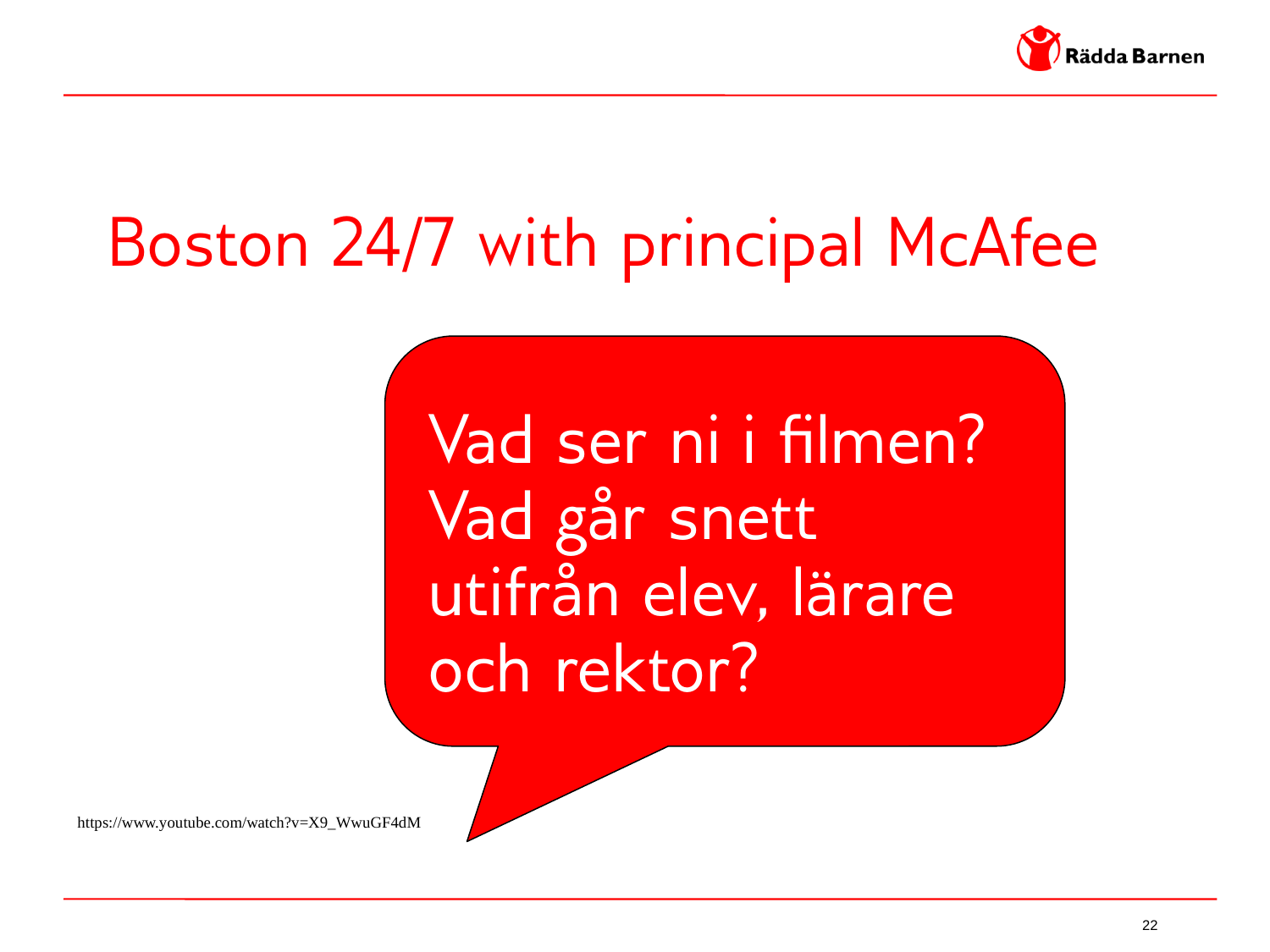

# Boston 24/7 with principal McAfee

Vad ser ni i filmen? Vad går snett utifrån elev, lärare och rektor?

https://www.youtube.com/watch?v=X9_WwuGF4dM